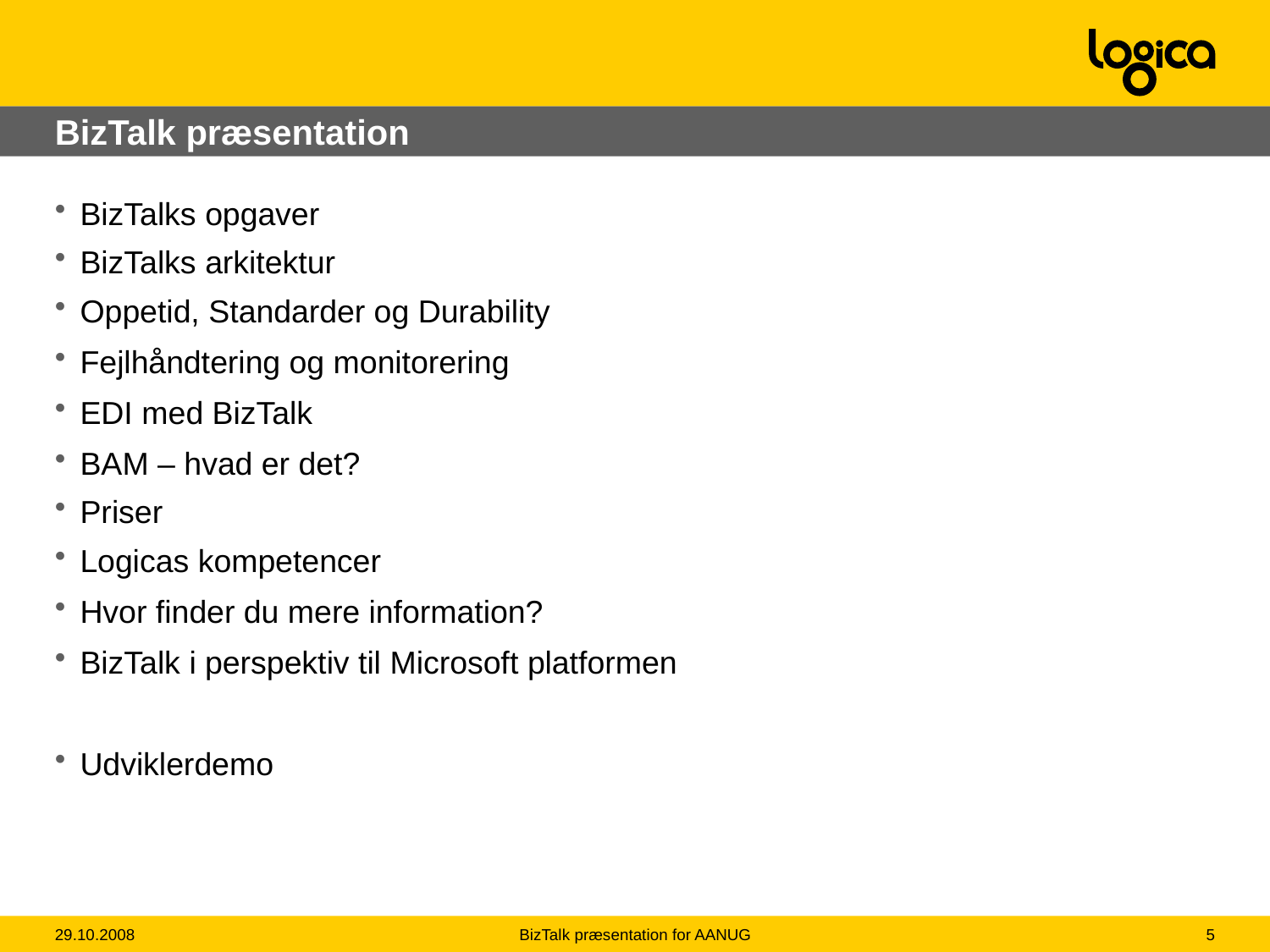

# BizTalk præsentation
BizTalks opgaver
BizTalks arkitektur
Oppetid, Standarder og Durability
Fejlhåndtering og monitorering
EDI med BizTalk
BAM – hvad er det?
Priser
Logicas kompetencer
Hvor finder du mere information?
BizTalk i perspektiv til Microsoft platformen

Udviklerdemo
29.10.2008
BizTalk præsentation for AANUG
5